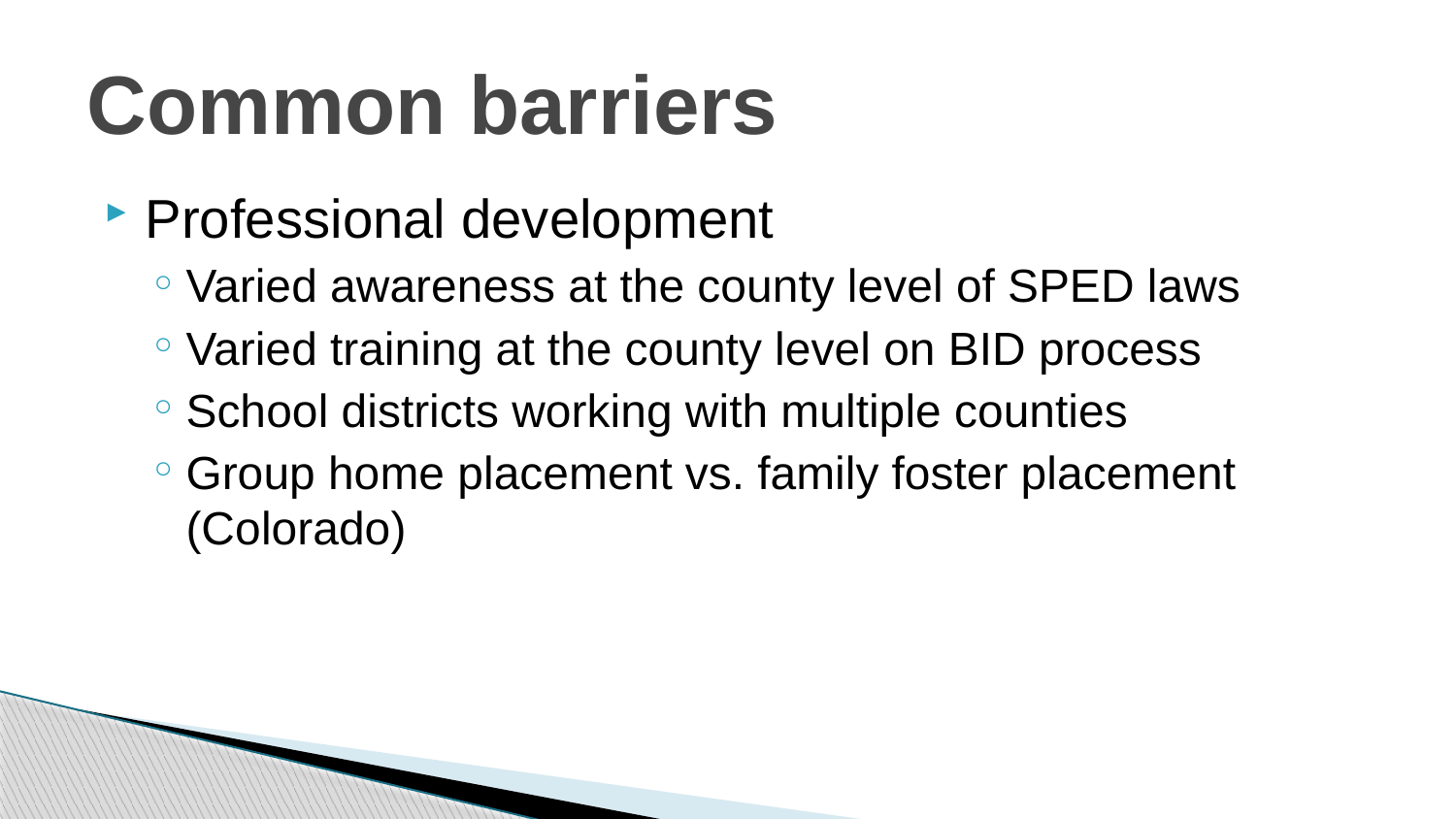

# Common barriers
Professional development
Varied awareness at the county level of SPED laws
Varied training at the county level on BID process
School districts working with multiple counties
Group home placement vs. family foster placement (Colorado)